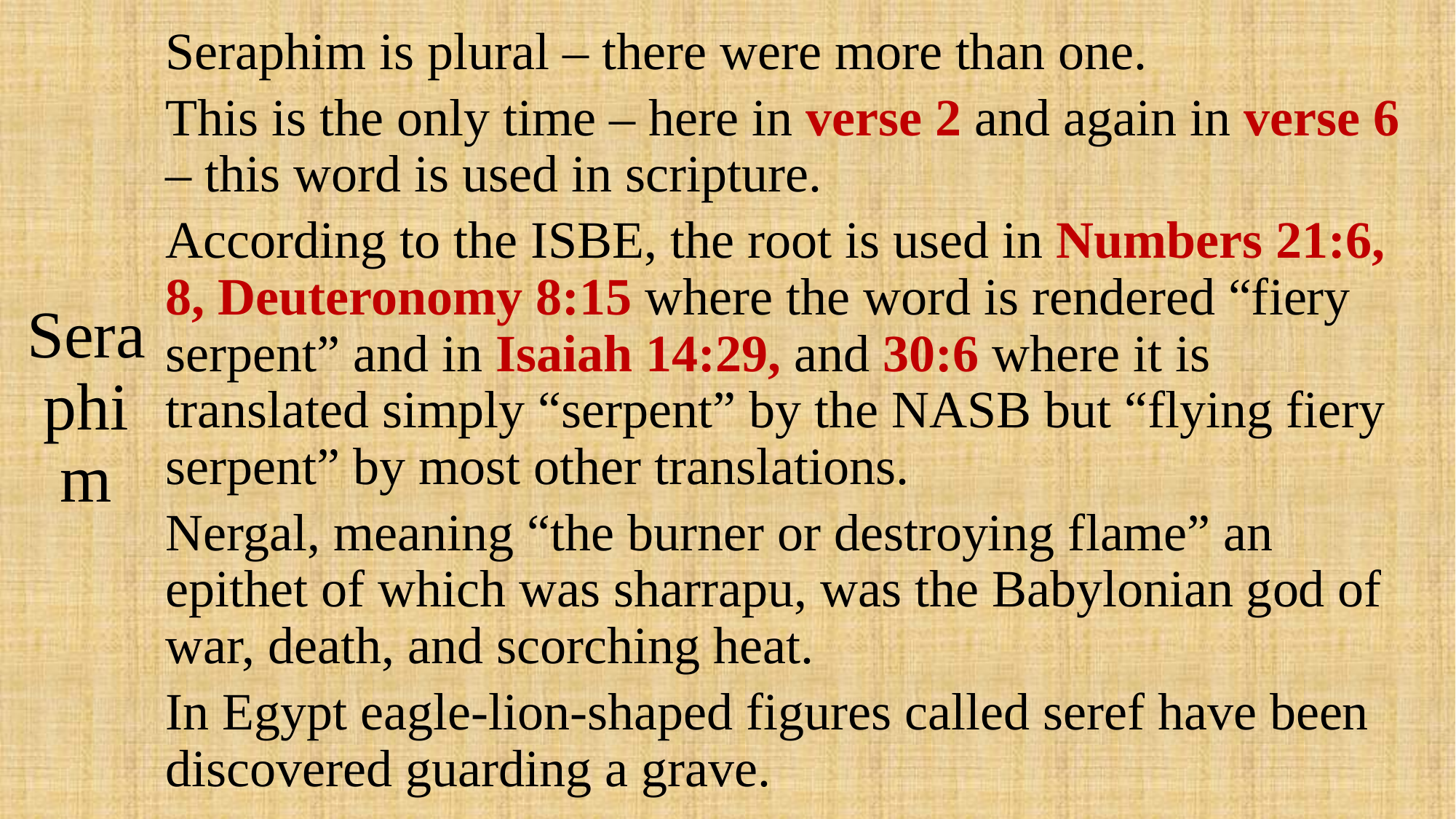

# Seraphim
Seraphim is plural – there were more than one.
This is the only time – here in verse 2 and again in verse 6 – this word is used in scripture.
According to the ISBE, the root is used in Numbers 21:6, 8, Deuteronomy 8:15 where the word is rendered “fiery serpent” and in Isaiah 14:29, and 30:6 where it is translated simply “serpent” by the NASB but “flying fiery serpent” by most other translations.
Nergal, meaning “the burner or destroying flame” an epithet of which was sharrapu, was the Babylonian god of war, death, and scorching heat.
In Egypt eagle-lion-shaped figures called seref have been discovered guarding a grave.